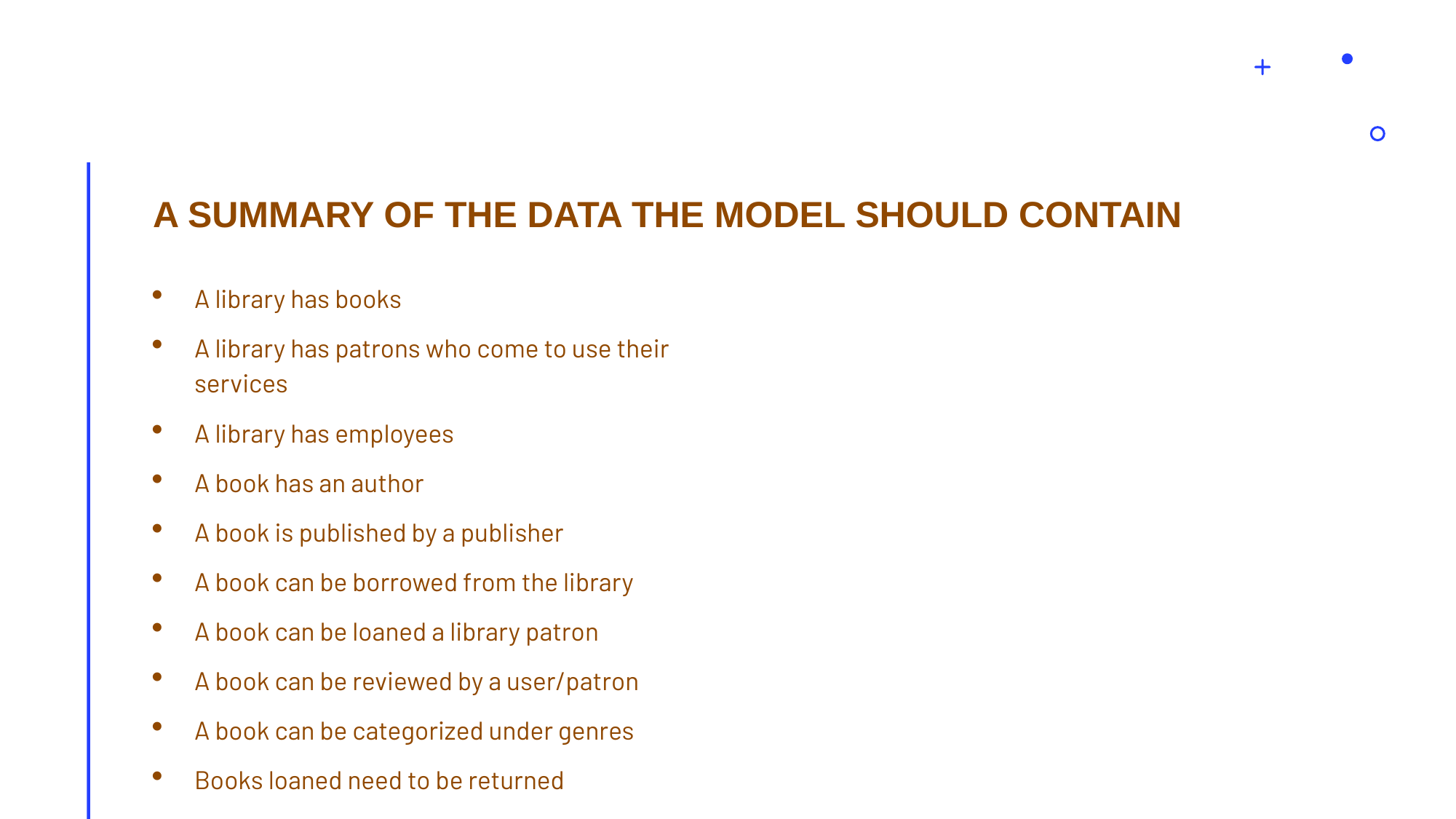

# A summary of the data the model should contain
A library has books
A library has patrons who come to use their services
A library has employees
A book has an author
A book is published by a publisher
A book can be borrowed from the library
A book can be loaned a library patron
A book can be reviewed by a user/patron
A book can be categorized under genres
Books loaned need to be returned